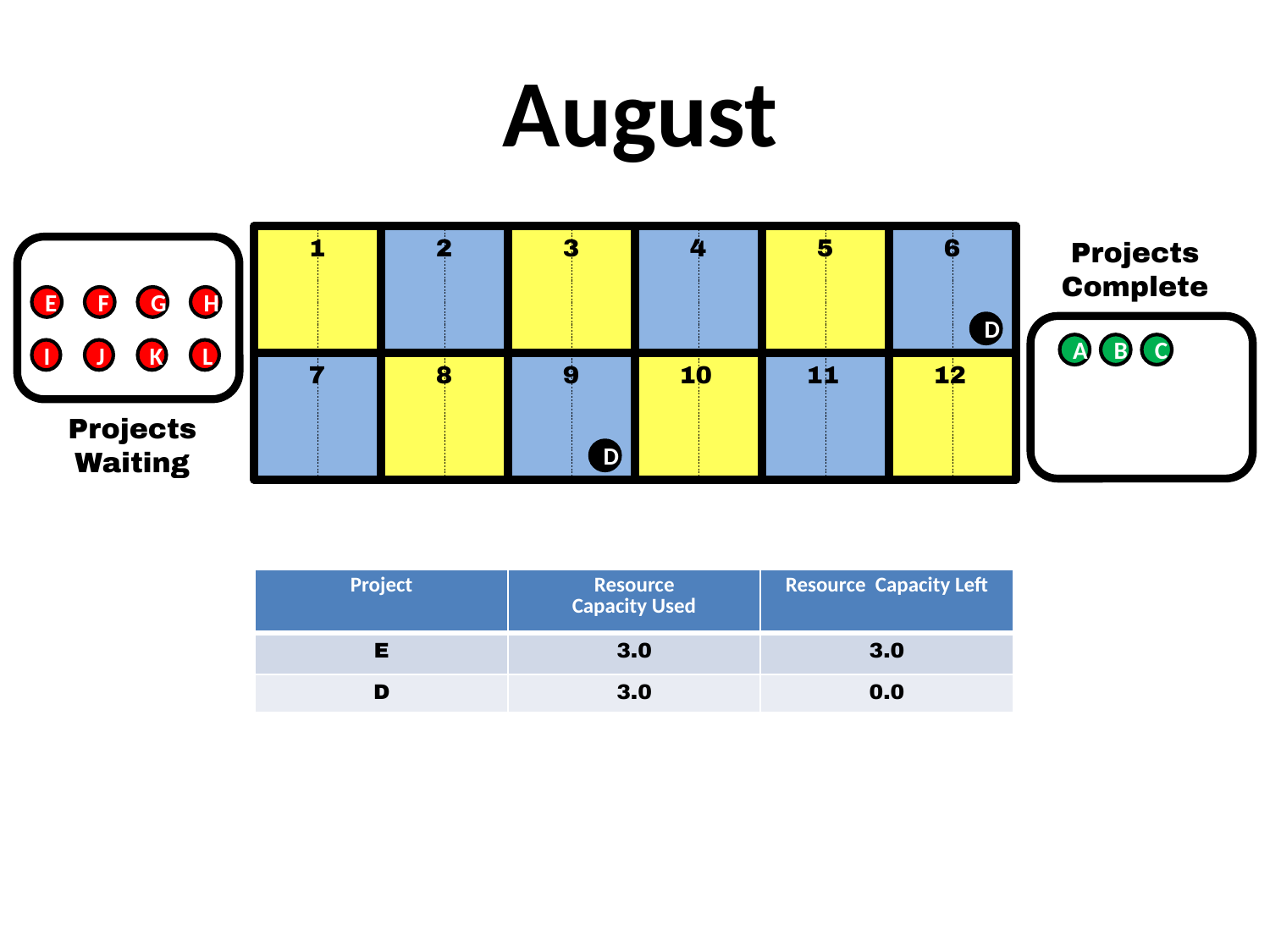

August

1

2

3

4

5

6
Projects Complete

E
F
G
H
D

A
B
C
I
J
K
L

7

8

9

10

11

12
Projects Waiting
D
| Project | Resource Capacity Used | Resource Capacity Left |
| --- | --- | --- |
| E | 3.0 | 3.0 |
| D | 3.0 | 0.0 |